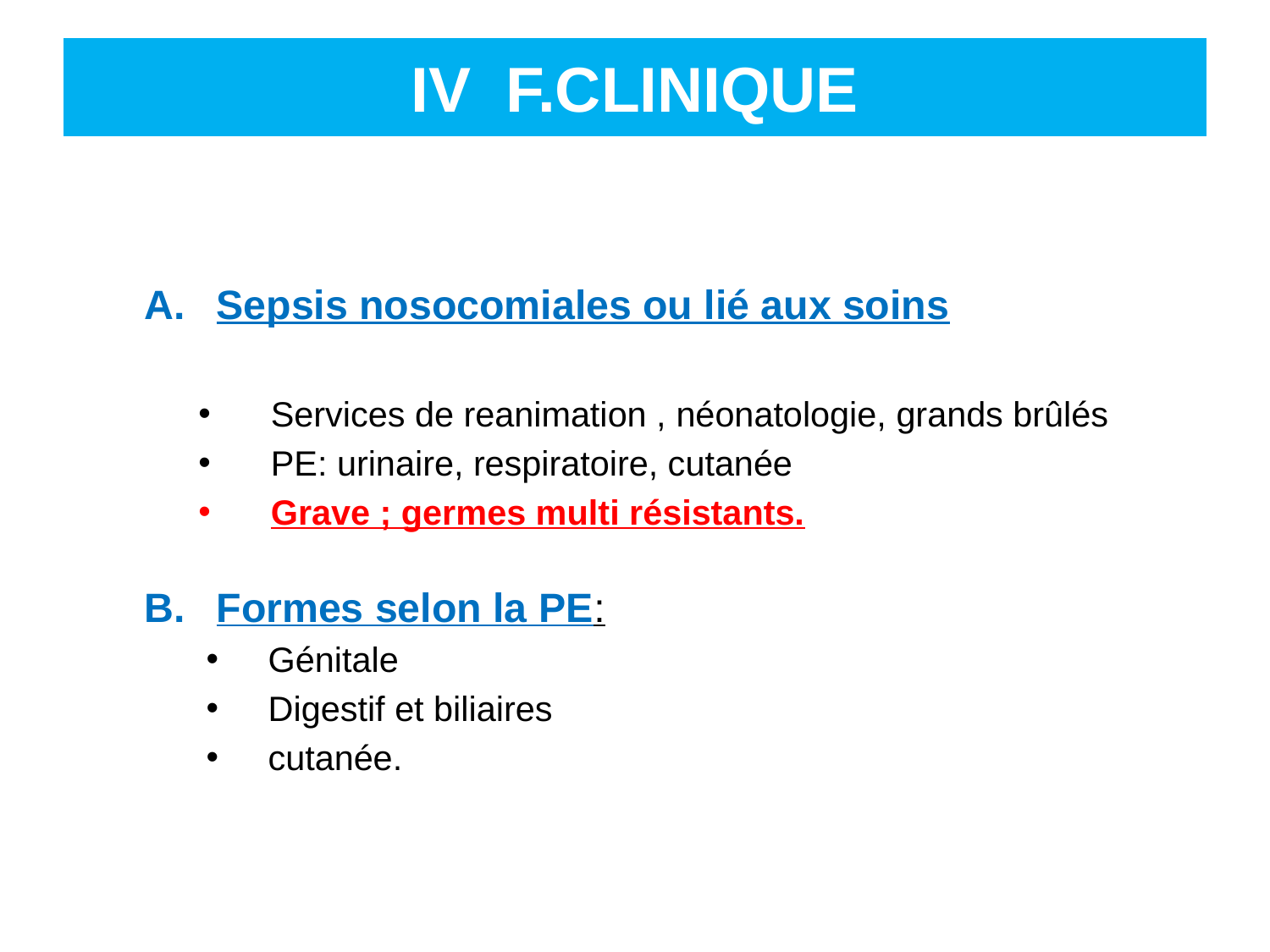

# IV  F.CLINIQUE

Sepsis nosocomiales ou lié aux soins

Services de reanimation , néonatologie, grands brûlés
PE: urinaire, respiratoire, cutanée
Grave ; germes multi résistants.

Formes selon la PE:
Génitale
Digestif et biliaires
cutanée.